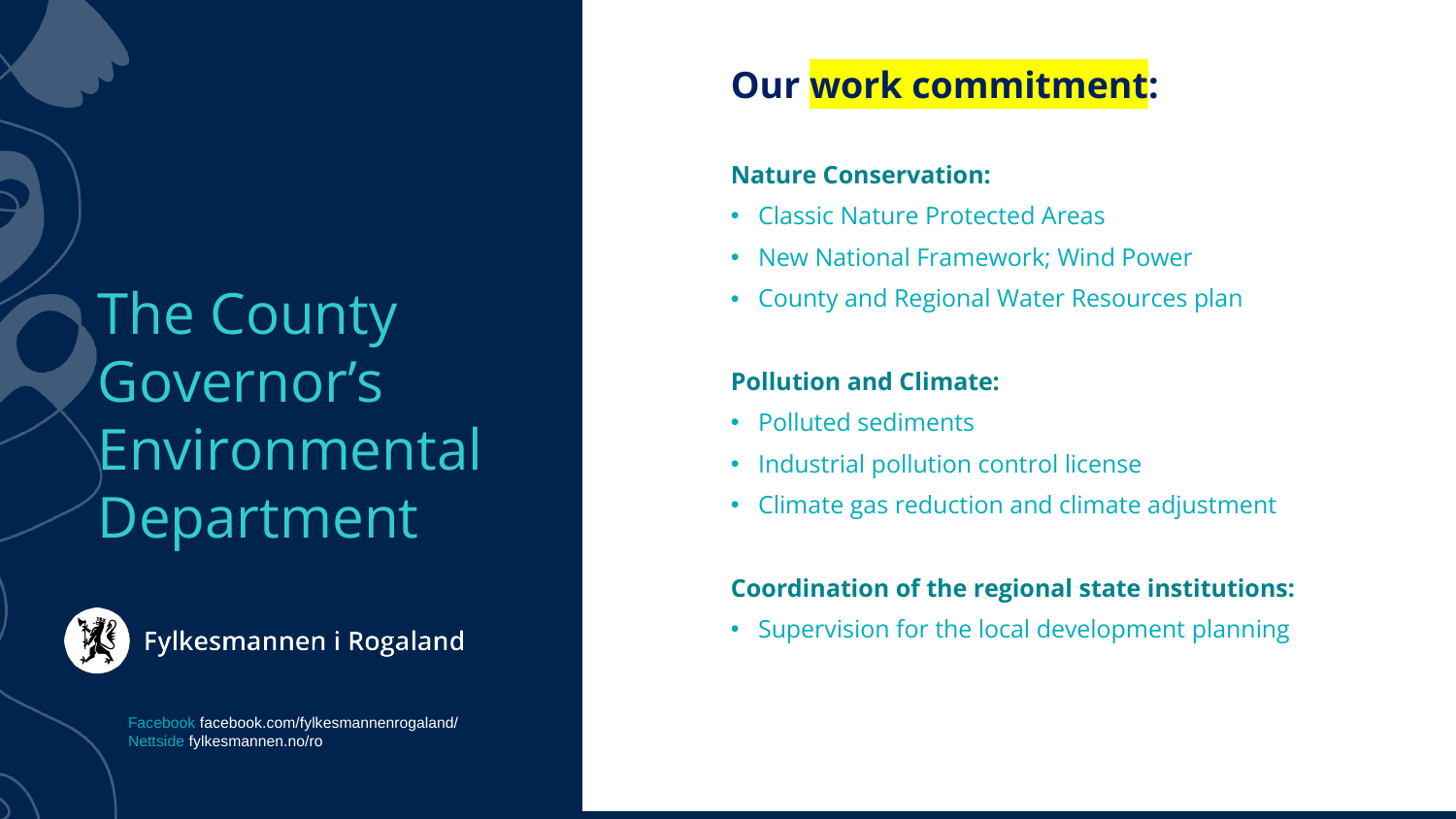

Our work commitment:

Nature Conservation:
Classic Nature Protected Areas
New National Framework; Wind Power
County and Regional Water Resources plan

Pollution and Climate:
Polluted sediments
Industrial pollution control license
Climate gas reduction and climate adjustment

Coordination of the regional state institutions:
Supervision for the local development planning
The County Governor’s Environmental Department